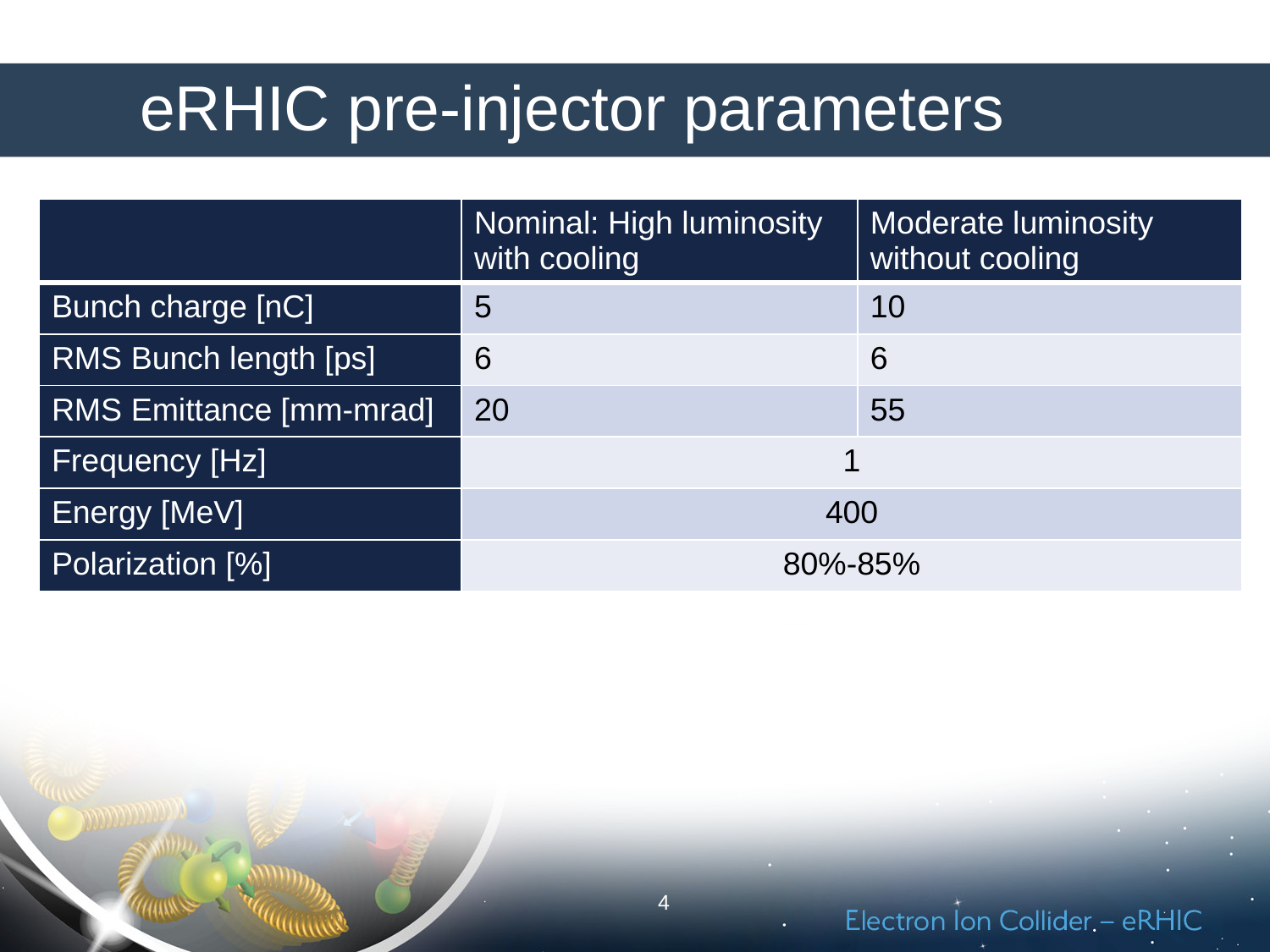

# eRHIC pre-injector parameters
|  | Nominal: High luminosity with cooling | Moderate luminosity without cooling |
| --- | --- | --- |
| Bunch charge [nC] | 5 | 10 |
| RMS Bunch length [ps] | 6 | 6 |
| RMS Emittance [mm-mrad] | 20 | 55 |
| Frequency [Hz] | 1 |  |
| Energy [MeV] | 400 |  |
| Polarization [%] | 80%-85% |  |
4